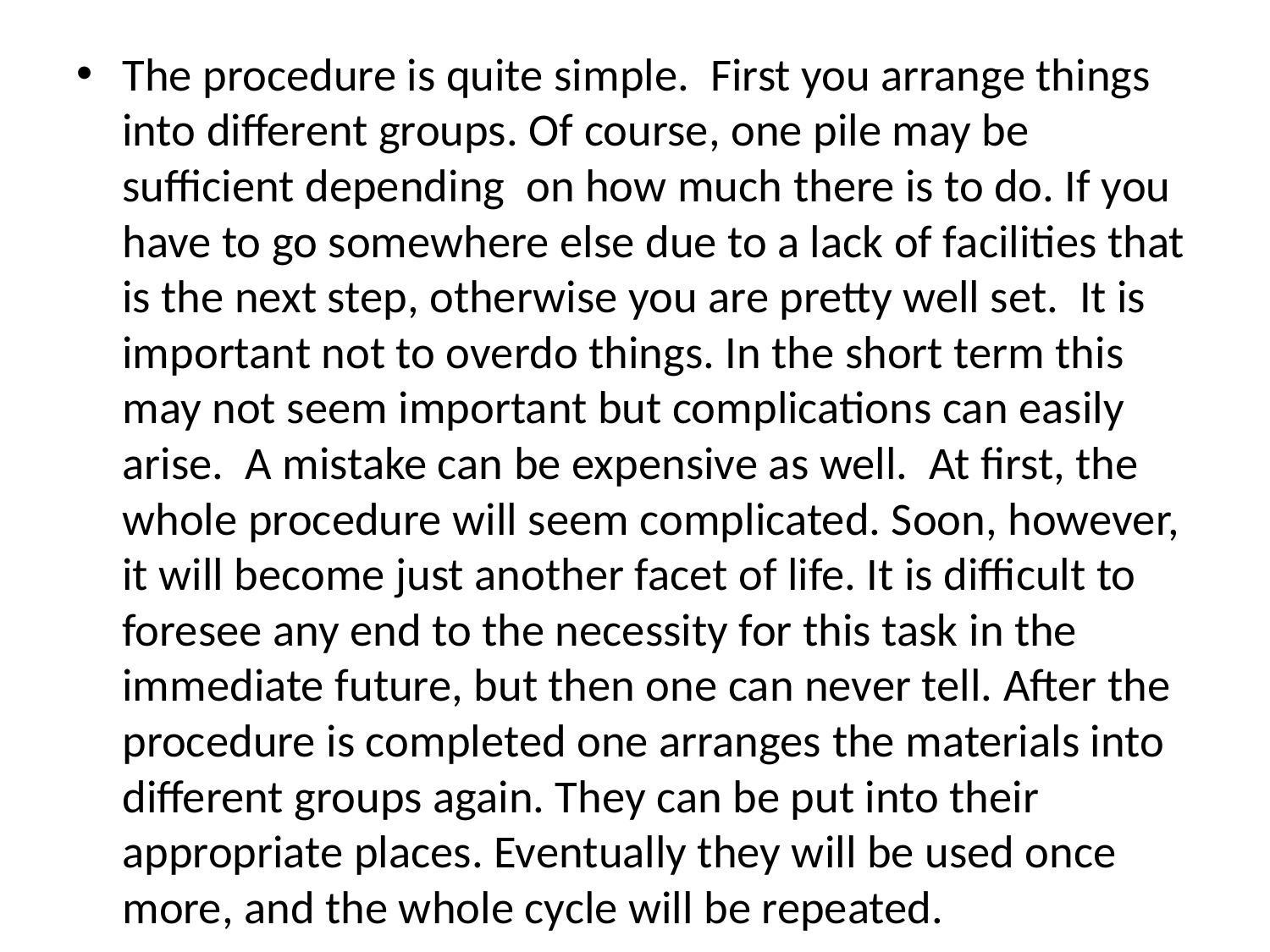

#
The procedure is quite simple.  First you arrange things into different groups. Of course, one pile may be sufficient depending  on how much there is to do. If you have to go somewhere else due to a lack of facilities that is the next step, otherwise you are pretty well set.  It is important not to overdo things. In the short term this may not seem important but complications can easily arise.  A mistake can be expensive as well.  At first, the whole procedure will seem complicated. Soon, however, it will become just another facet of life. It is difficult to foresee any end to the necessity for this task in the immediate future, but then one can never tell. After the procedure is completed one arranges the materials into different groups again. They can be put into their appropriate places. Eventually they will be used once more, and the whole cycle will be repeated.